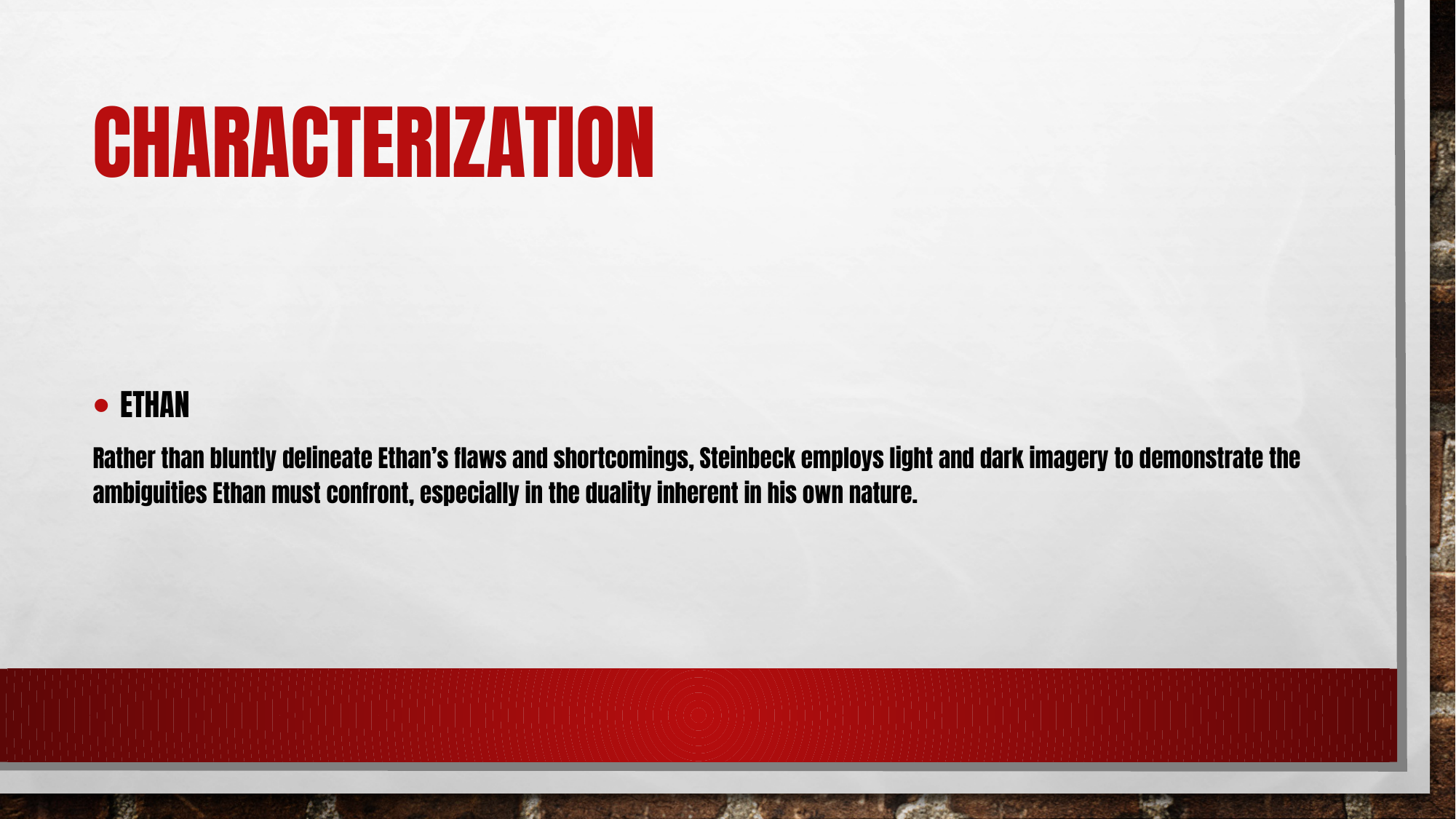

# characterization
Ethan
Rather than bluntly delineate Ethan’s flaws and shortcomings, Steinbeck employs light and dark imagery to demonstrate the ambiguities Ethan must confront, especially in the duality inherent in his own nature.